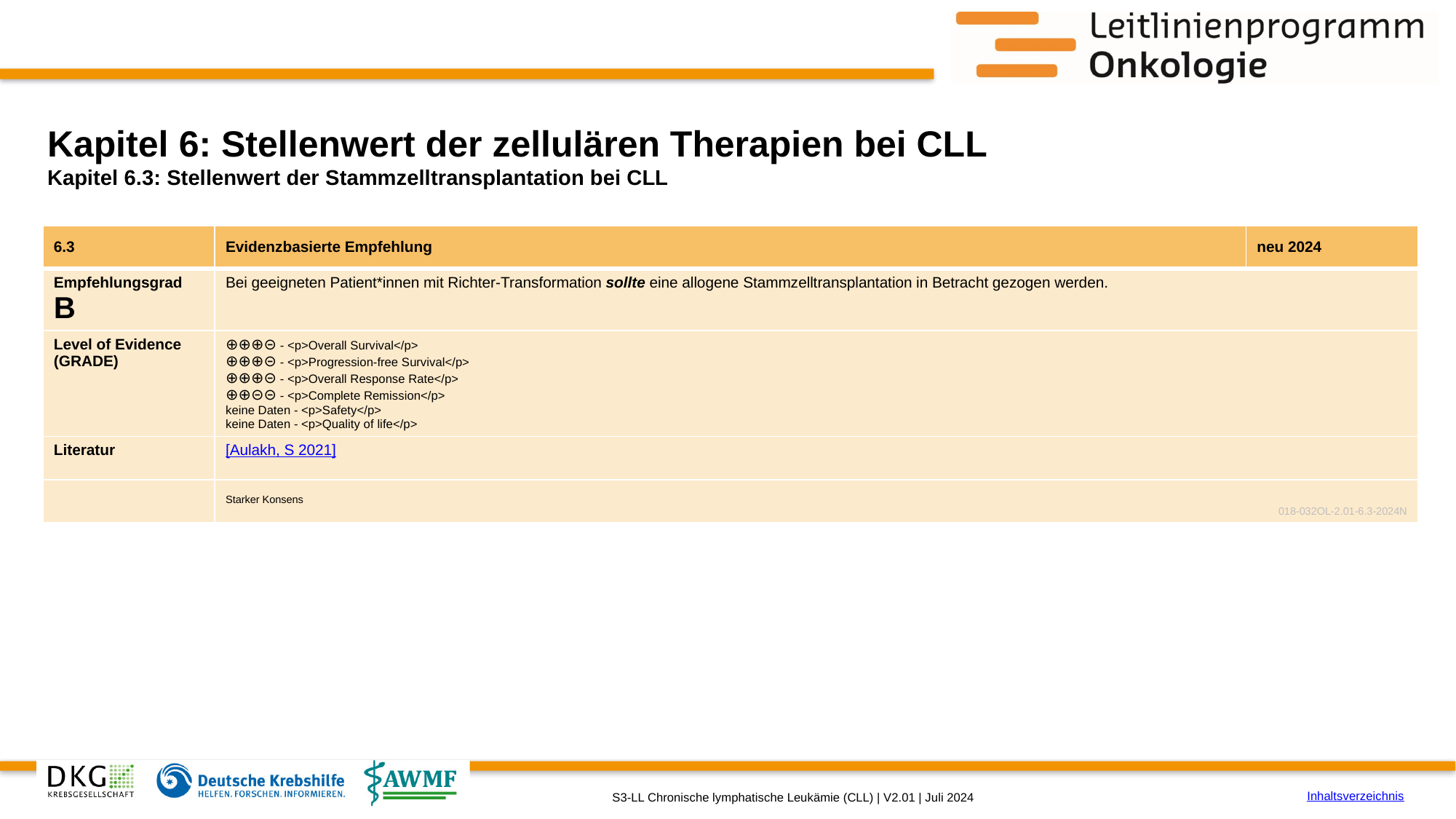

# Kapitel 6: Stellenwert der zellulären Therapien bei CLL
Kapitel 6.3: Stellenwert der Stammzelltransplantation bei CLL
| 6.3 | Evidenzbasierte Empfehlung | neu 2024 |
| --- | --- | --- |
| Empfehlungsgrad B | Bei geeigneten Patient\*innen mit Richter-Transformation sollte eine allogene Stammzelltransplantation in Betracht gezogen werden. |  |
| Level of Evidence (GRADE) | ⊕⊕⊕⊝ - <p>Overall Survival</p> ⊕⊕⊕⊝ - <p>Progression-free Survival</p> ⊕⊕⊕⊝ - <p>Overall Response Rate</p> ⊕⊕⊝⊝ - <p>Complete Remission</p> keine Daten - <p>Safety</p> keine Daten - <p>Quality of life</p> |  |
| Literatur | [Aulakh, S 2021] |  |
|  | Starker Konsens 018-032OL-2.01-6.3-2024N |  |
Inhaltsverzeichnis
S3-LL Chronische lymphatische Leukämie (CLL) | V2.01 | Juli 2024